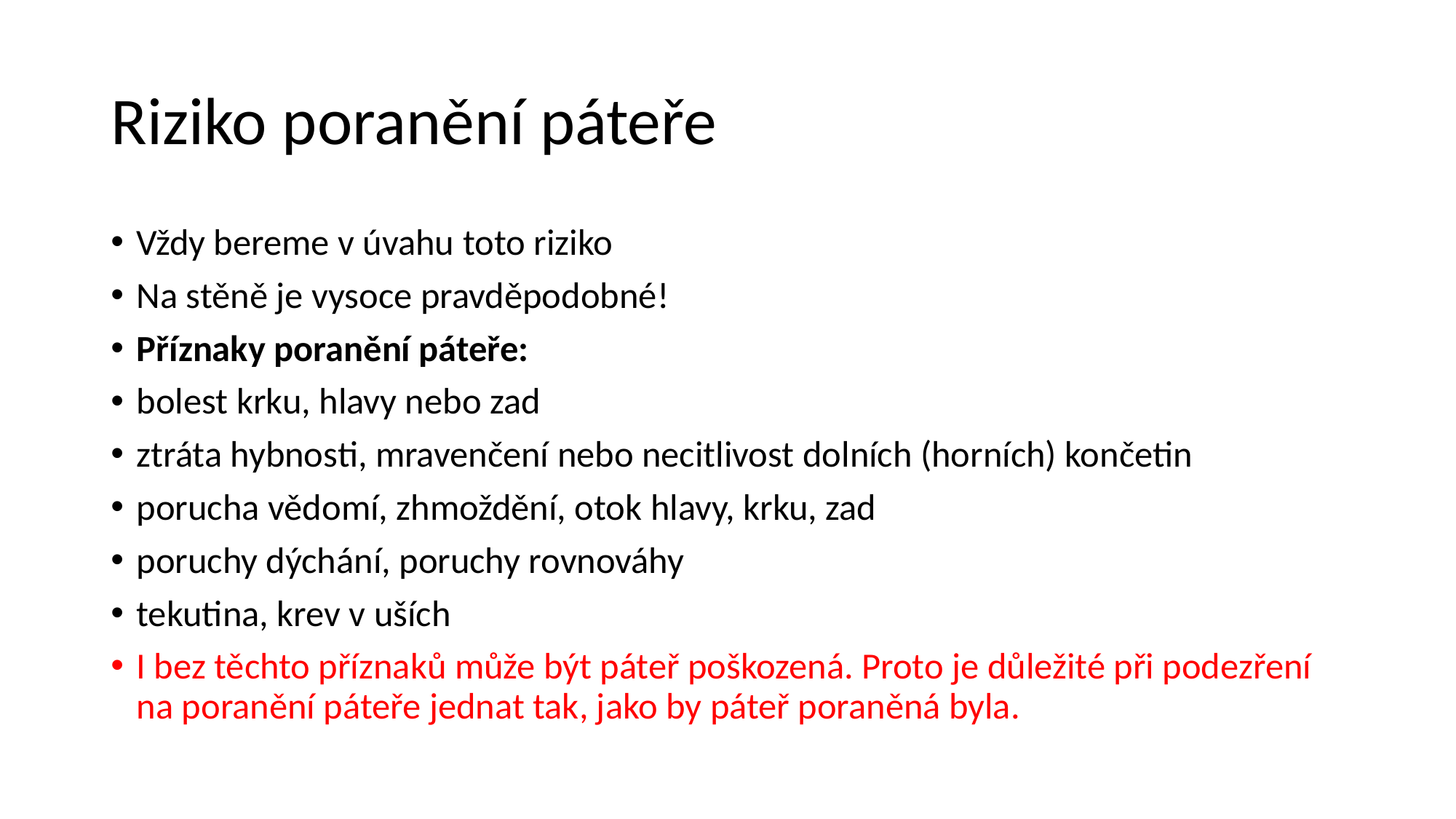

# Riziko poranění páteře
Vždy bereme v úvahu toto riziko
Na stěně je vysoce pravděpodobné!
Příznaky poranění páteře:
bolest krku, hlavy nebo zad
ztráta hybnosti, mravenčení nebo necitlivost dolních (horních) končetin
porucha vědomí, zhmoždění, otok hlavy, krku, zad
poruchy dýchání, poruchy rovnováhy
tekutina, krev v uších
I bez těchto příznaků může být páteř poškozená. Proto je důležité při podezření na poranění páteře jednat tak, jako by páteř poraněná byla.